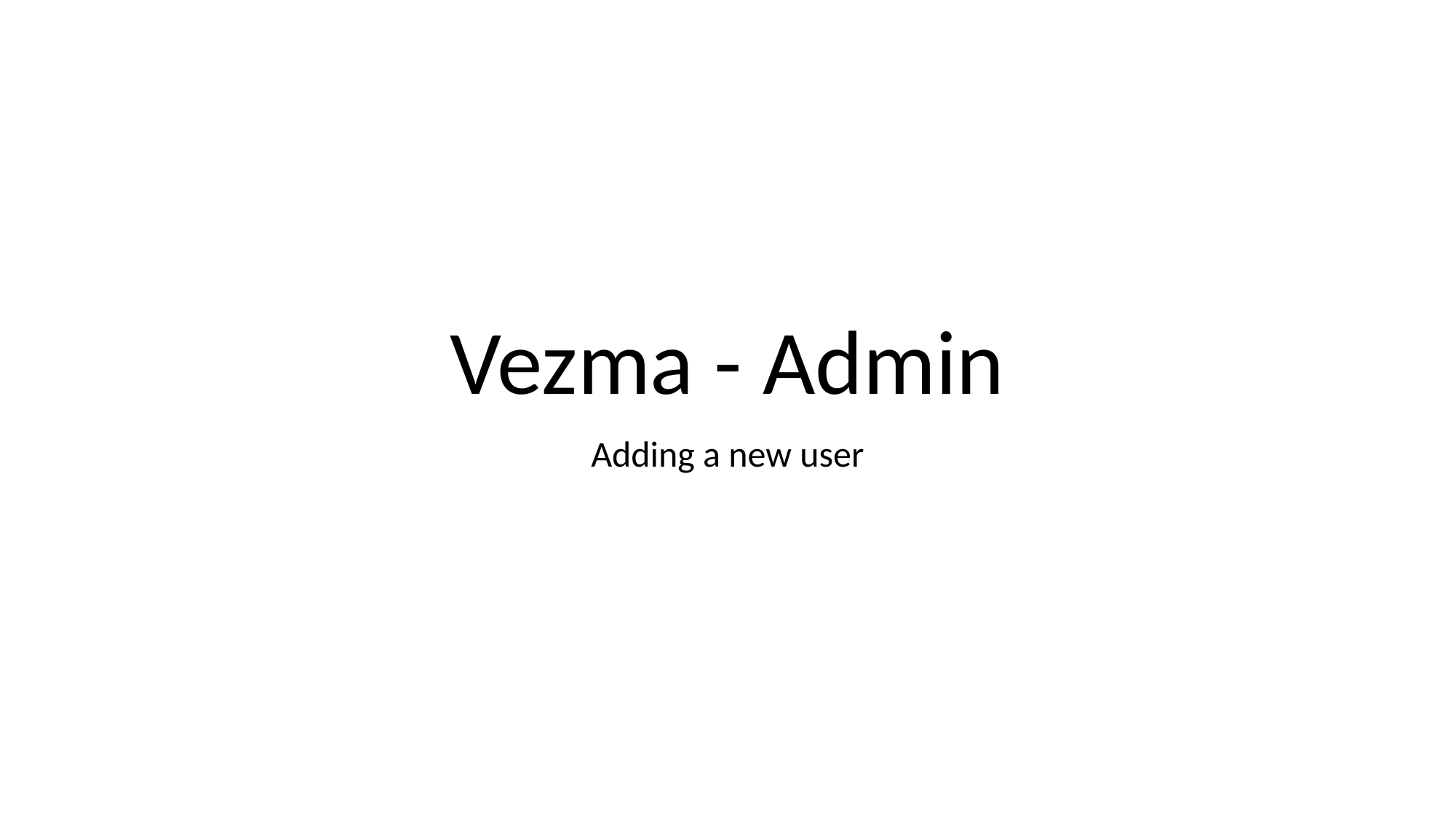

# Vezma - Admin
Adding a new user